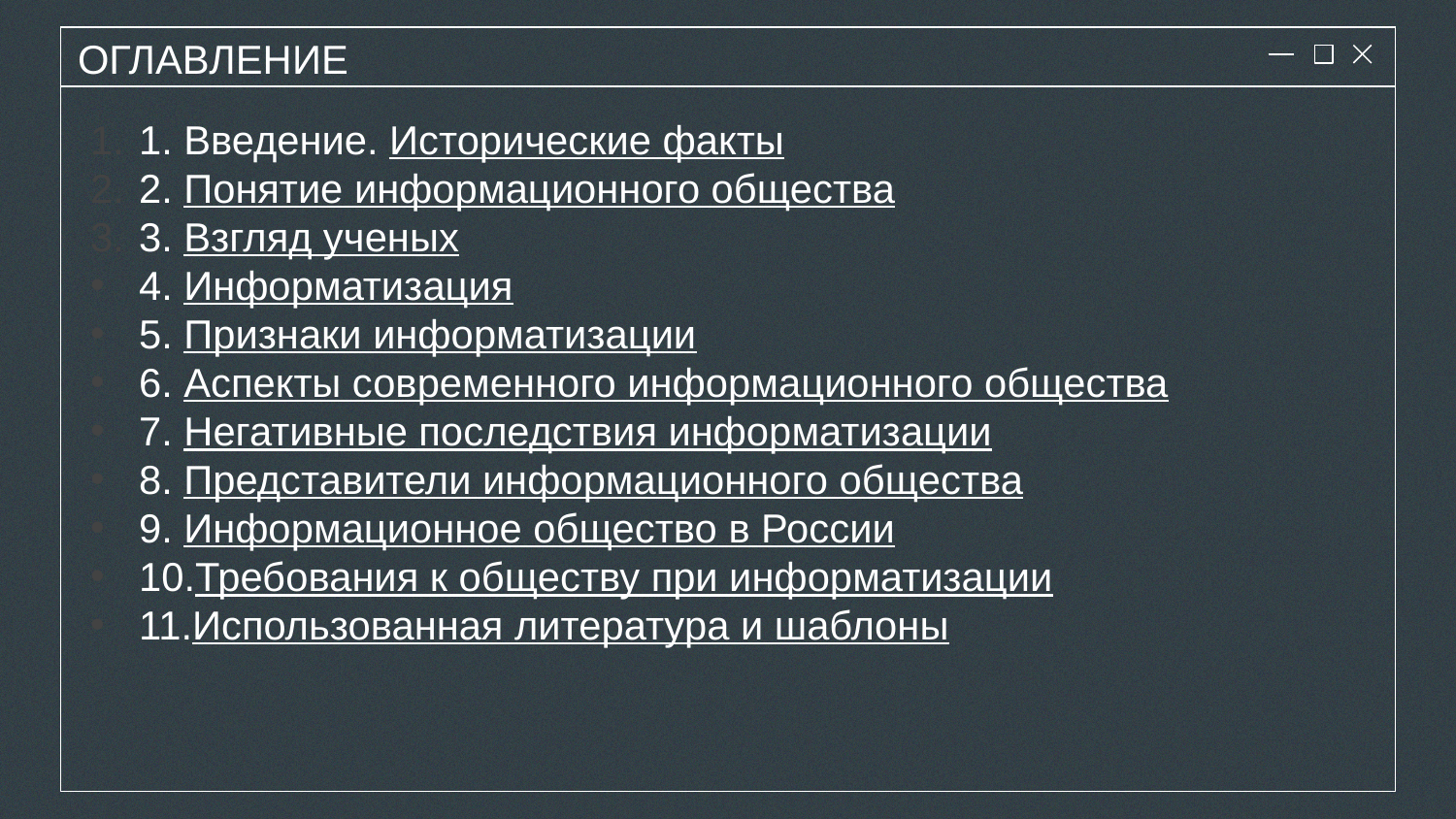

# ОГЛАВЛЕНИЕ
1. Введение. Исторические факты
2. Понятие информационного общества
3. Взгляд ученых
4. Информатизация
5. Признаки информатизации
6. Аспекты современного информационного общества
7. Негативные последствия информатизации
8. Представители информационного общества
9. Информационное общество в России
10.Требования к обществу при информатизации
11.Использованная литература и шаблоны